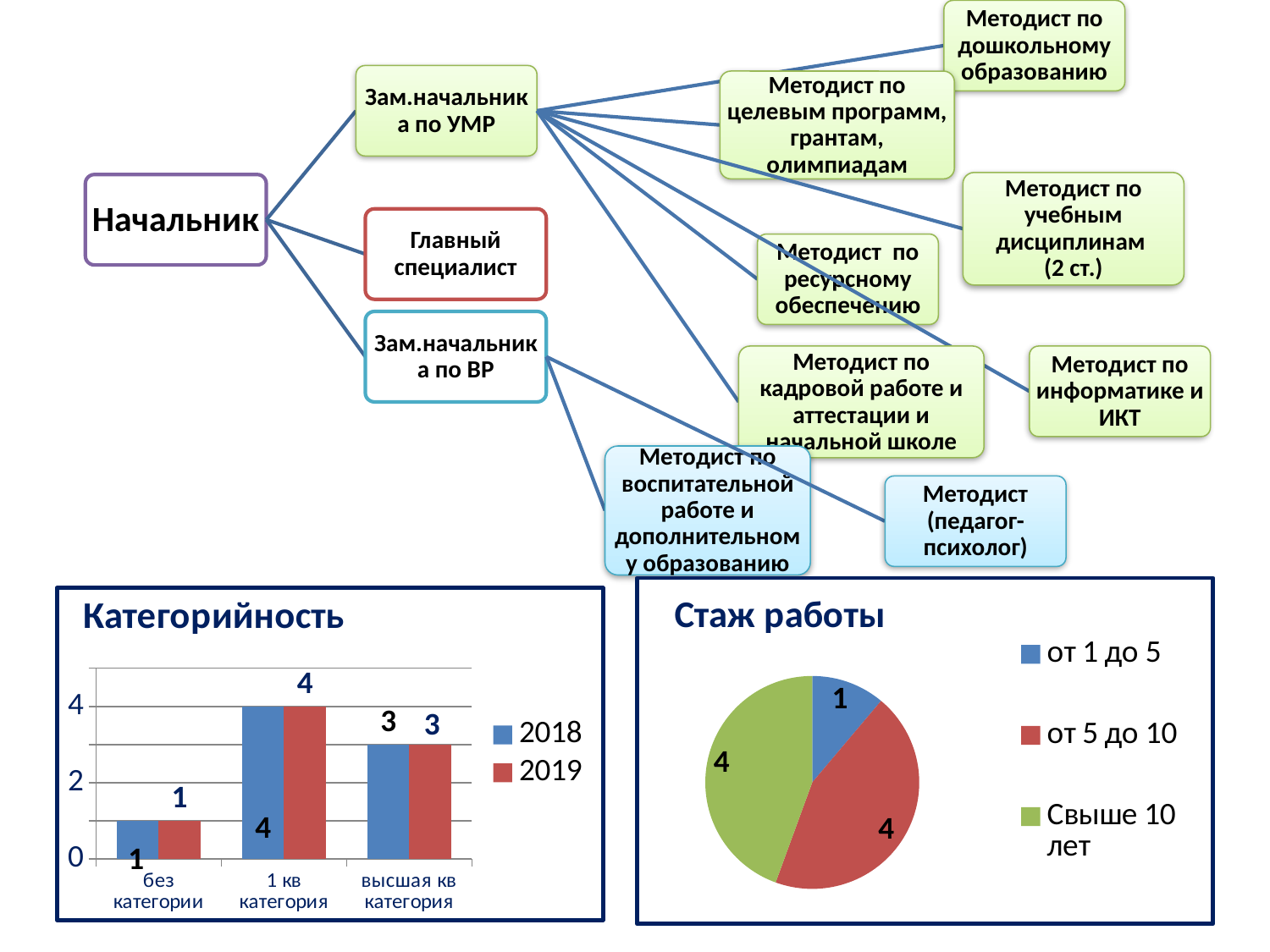

Начальник

Зам.начальника по УМР

Методист по дошкольному образованию

Методист по целевым программ, грантам, олимпиадам

Методист по учебным дисциплинам
(2 ст.)

Методист  по ресурсному обеспечению

Методист по информатике и ИКТ

Методист по кадровой работе и аттестации и начальной школе

Зам.начальника по ВР

Методист по воспитательной работе и дополнительному образованию

Методист (педагог-психолог)

Главный специалист

### Chart:

| Category | Стаж работы |
|---|---|
| от 1 до 5  | 1.0 |
| от 5 до 10  | 4.0 |
| Свыше 10 лет | 4.0 |

### Chart: Категорийность

| Category | 2018 | 2019 |
|---|---|---|
| без категории | 1.0 | 1.0 |
| 1 кв категория | 4.0 | 4.0 |
| высшая кв категория | 3.0 | 3.0 |